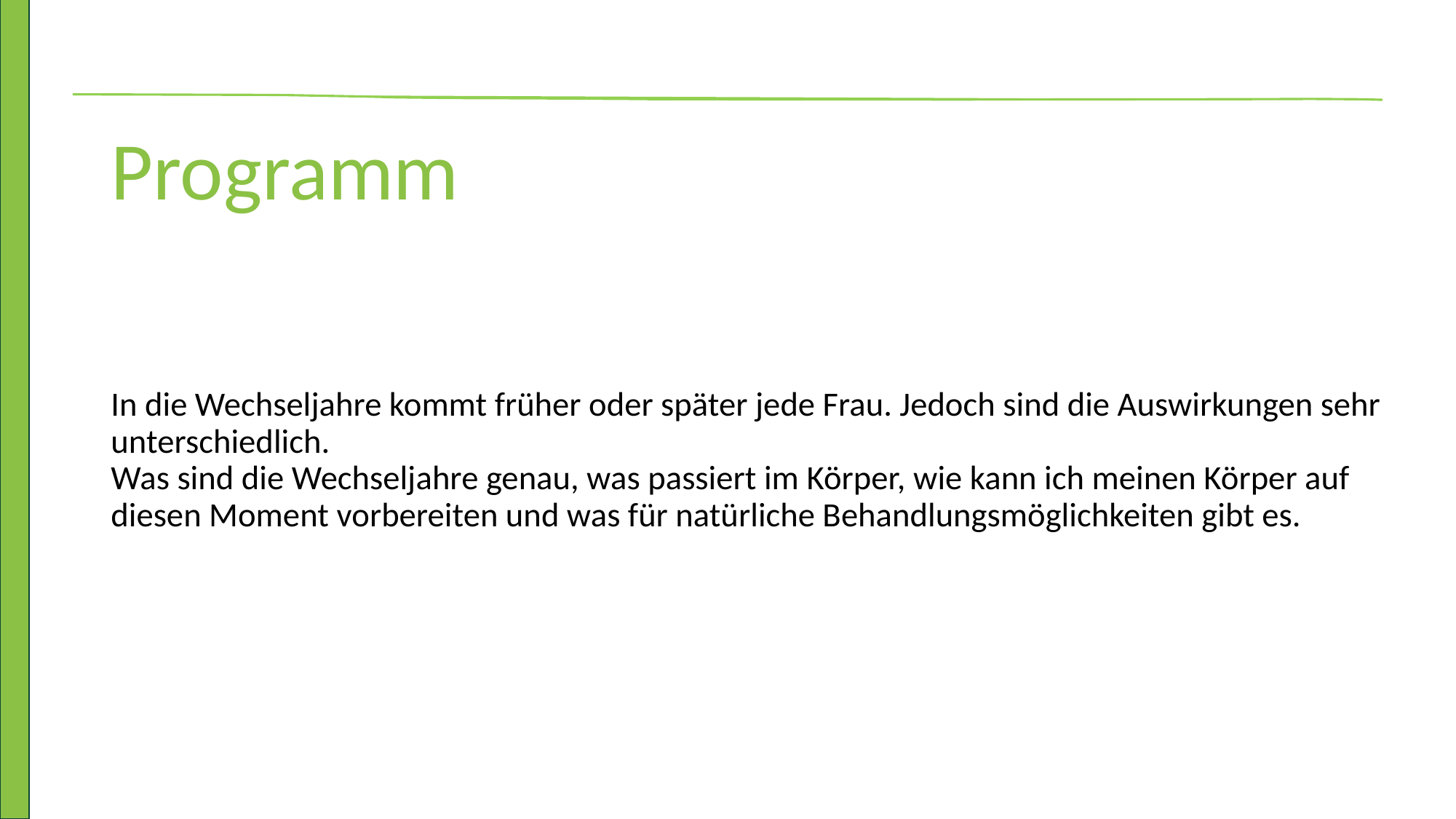

Programm
# In die Wechseljahre kommt früher oder später jede Frau. Jedoch sind die Auswirkungen sehr unterschiedlich. Was sind die Wechseljahre genau, was passiert im Körper, wie kann ich meinen Körper auf diesen Moment vorbereiten und was für natürliche Behandlungsmöglichkeiten gibt es.